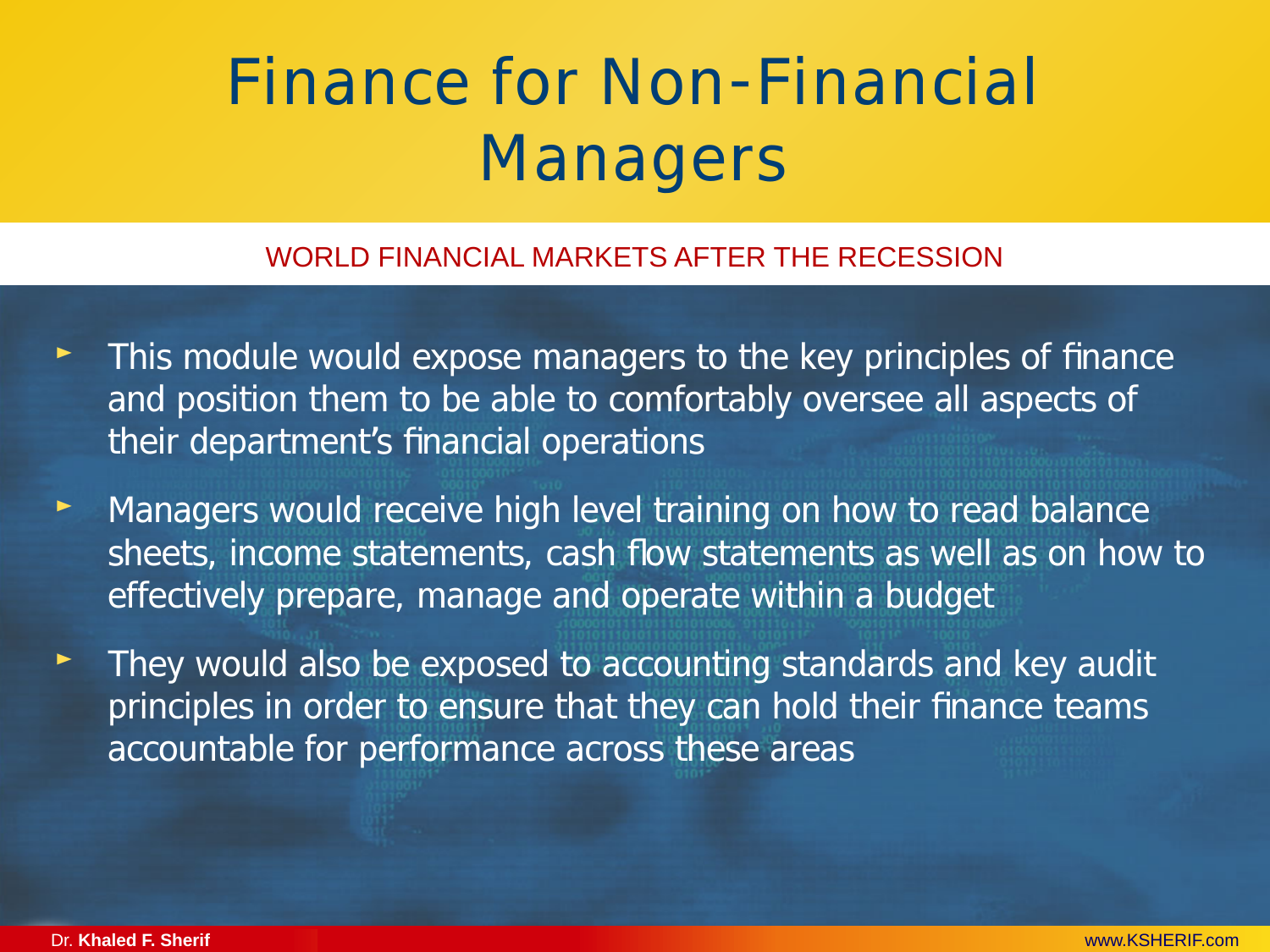

# Finance for Non-Financial Managers
This module would expose managers to the key principles of finance and position them to be able to comfortably oversee all aspects of their department’s financial operations
Managers would receive high level training on how to read balance sheets, income statements, cash flow statements as well as on how to effectively prepare, manage and operate within a budget
They would also be exposed to accounting standards and key audit principles in order to ensure that they can hold their finance teams accountable for performance across these areas